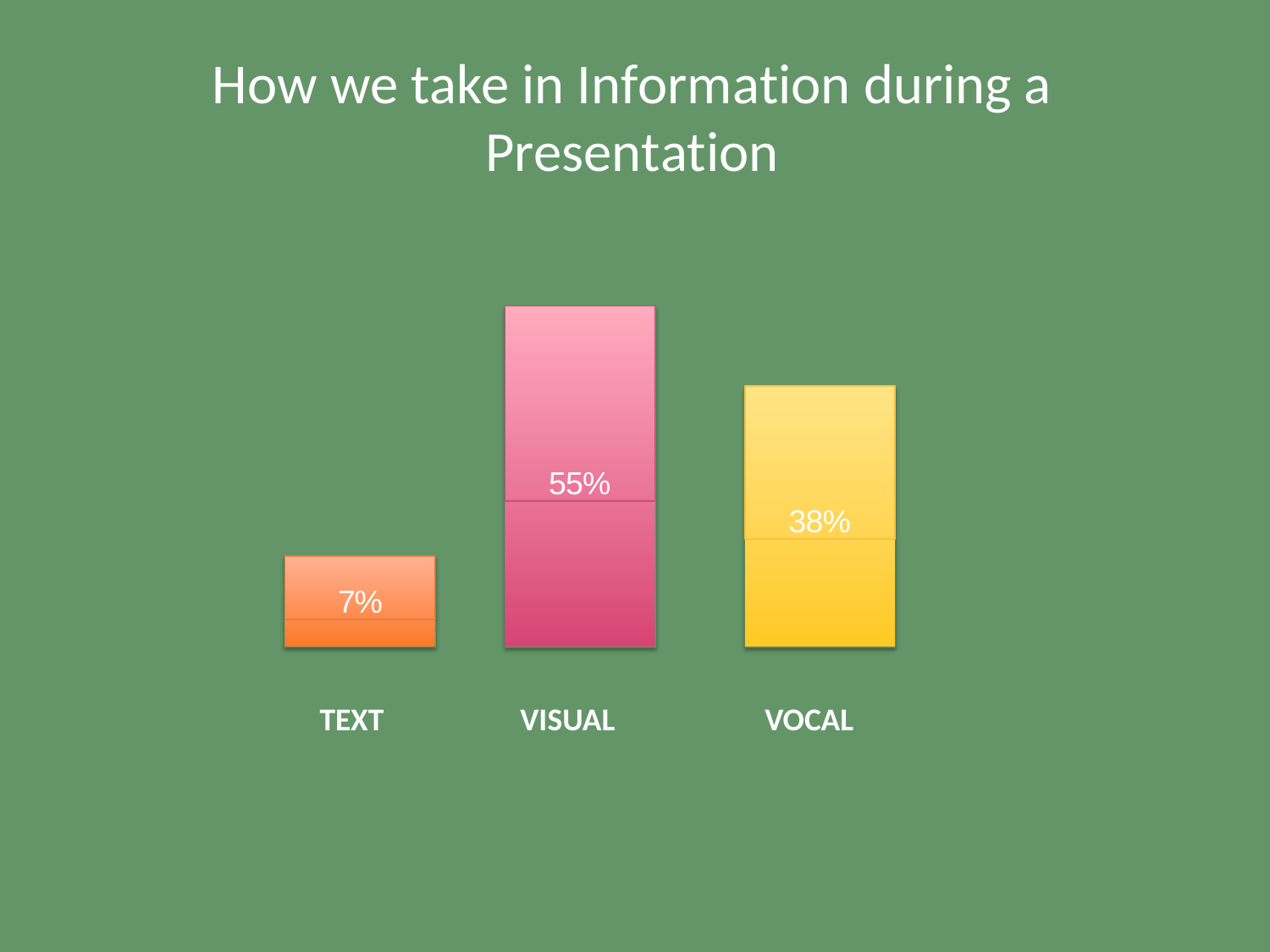

# How we take in Information during a Presentation

55%

38%

7%
VISUAL
TEXT
VOCAL